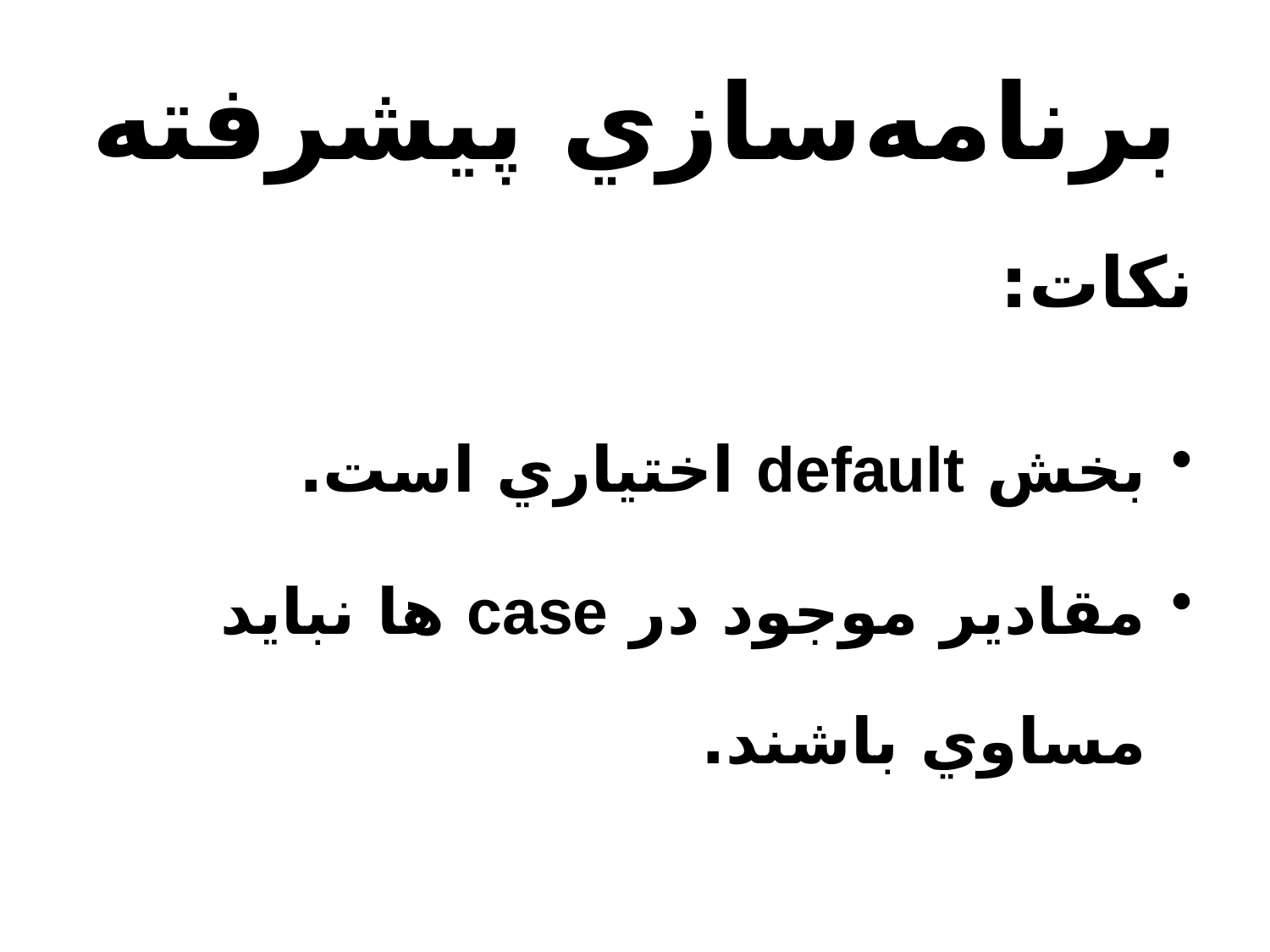

# برنامه‌سازي پيشرفته
نکات:

بخش default اختياري است.
مقادير موجود در case ها نبايد مساوي باشند.